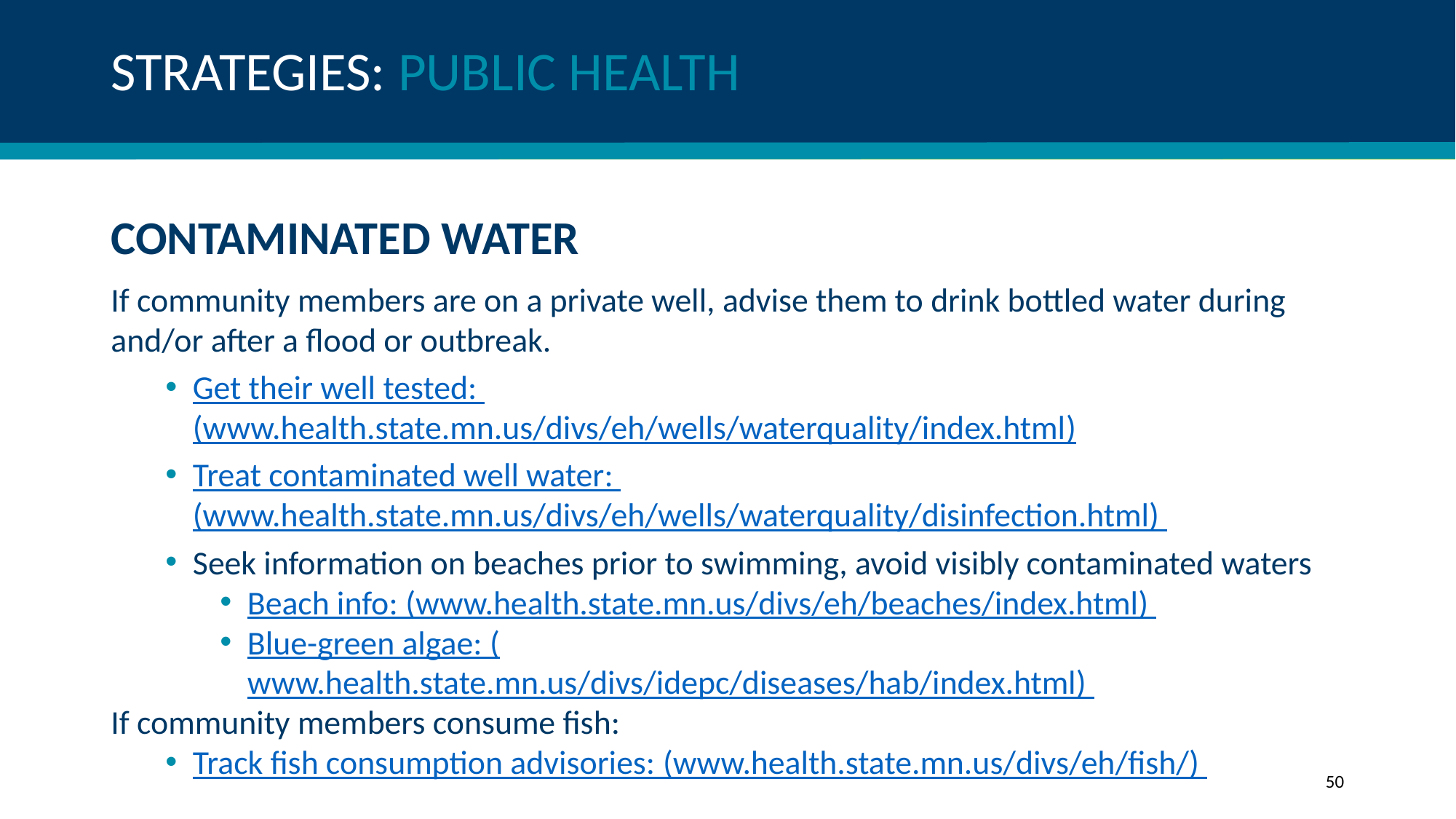

# STRATEGIES: PUBLIC HEALTH
CONTAMINATED WATER
If community members are on a private well, advise them to drink bottled water during and/or after a flood or outbreak.
Get their well tested:
(www.health.state.mn.us/divs/eh/wells/waterquality/index.html)
Treat contaminated well water: (www.health.state.mn.us/divs/eh/wells/waterquality/disinfection.html)
Seek information on beaches prior to swimming, avoid visibly contaminated waters
Beach info: (www.health.state.mn.us/divs/eh/beaches/index.html)
Blue-green algae: (www.health.state.mn.us/divs/idepc/diseases/hab/index.html)
If community members consume fish:
Track fish consumption advisories: (www.health.state.mn.us/divs/eh/fish/)

50